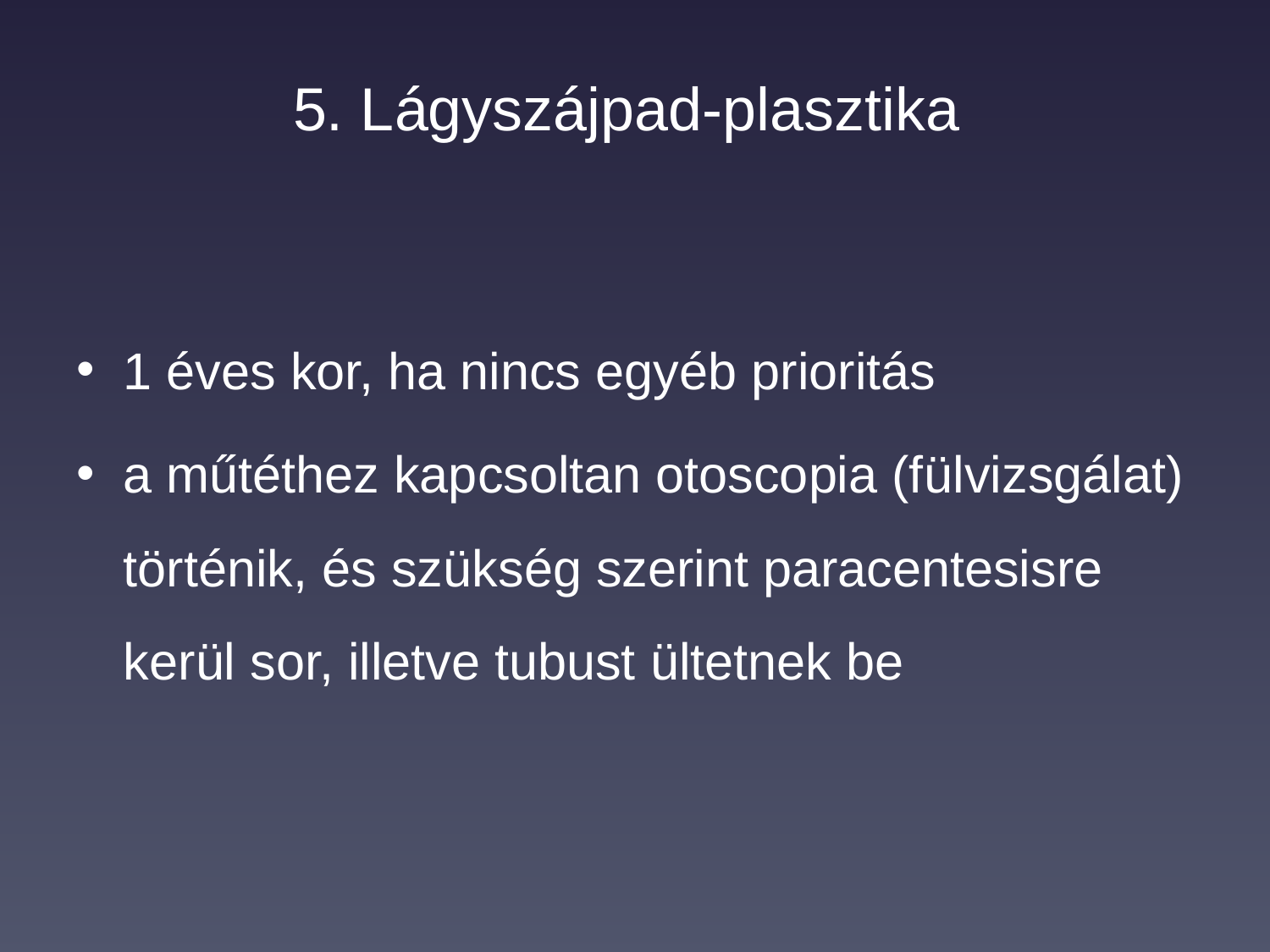

# 5. Lágyszájpad-plasztika
1 éves kor, ha nincs egyéb prioritás
a műtéthez kapcsoltan otoscopia (fülvizsgálat) történik, és szükség szerint paracentesisre kerül sor, illetve tubust ültetnek be